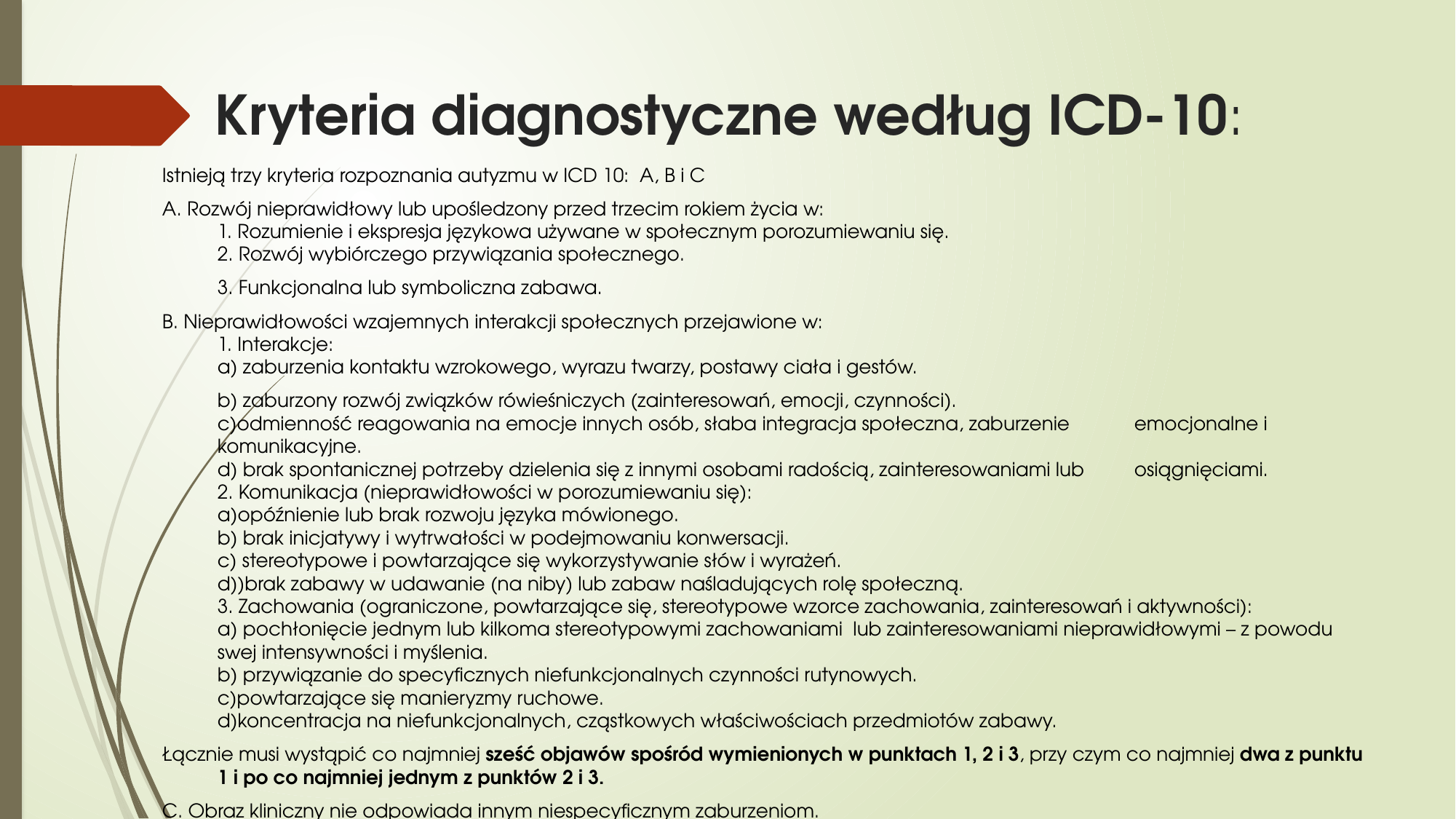

# Kryteria diagnostyczne według ICD-10:
Istnieją trzy kryteria rozpoznania autyzmu w ICD 10:  A, B i C
A. Rozwój nieprawidłowy lub upośledzony przed trzecim rokiem życia w:
1. Rozumienie i ekspresja językowa używane w społecznym porozumiewaniu się.
2. Rozwój wybiórczego przywiązania społecznego.
	3. Funkcjonalna lub symboliczna zabawa.
B. Nieprawidłowości wzajemnych interakcji społecznych przejawione w:
1. Interakcje:
	a) zaburzenia kontaktu wzrokowego, wyrazu twarzy, postawy ciała i gestów.
		b) zaburzony rozwój związków rówieśniczych (zainteresowań, emocji, czynności).
	c)odmienność reagowania na emocje innych osób, słaba integracja społeczna, zaburzenie 	emocjonalne i komunikacyjne.
	d) brak spontanicznej potrzeby dzielenia się z innymi osobami radością, zainteresowaniami lub 	osiągnięciami.
2. Komunikacja (nieprawidłowości w porozumiewaniu się):
	a)opóźnienie lub brak rozwoju języka mówionego.
	b) brak inicjatywy i wytrwałości w podejmowaniu konwersacji.
	c) stereotypowe i powtarzające się wykorzystywanie słów i wyrażeń.
	d))brak zabawy w udawanie (na niby) lub zabaw naśladujących rolę społeczną.
3. Zachowania (ograniczone, powtarzające się, stereotypowe wzorce zachowania, zainteresowań i aktywności):
	a) pochłonięcie jednym lub kilkoma stereotypowymi zachowaniami  lub zainteresowaniami nieprawidłowymi – z powodu swej intensywności i myślenia.
	b) przywiązanie do specyficznych niefunkcjonalnych czynności rutynowych.
	c)powtarzające się manieryzmy ruchowe.
	d)koncentracja na niefunkcjonalnych, cząstkowych właściwościach przedmiotów zabawy.
Łącznie musi wystąpić co najmniej sześć objawów spośród wymienionych w punktach 1, 2 i 3, przy czym co najmniej dwa z punktu 1 i po co najmniej jednym z punktów 2 i 3.
C. Obraz kliniczny nie odpowiada innym niespecyficznym zaburzeniom.